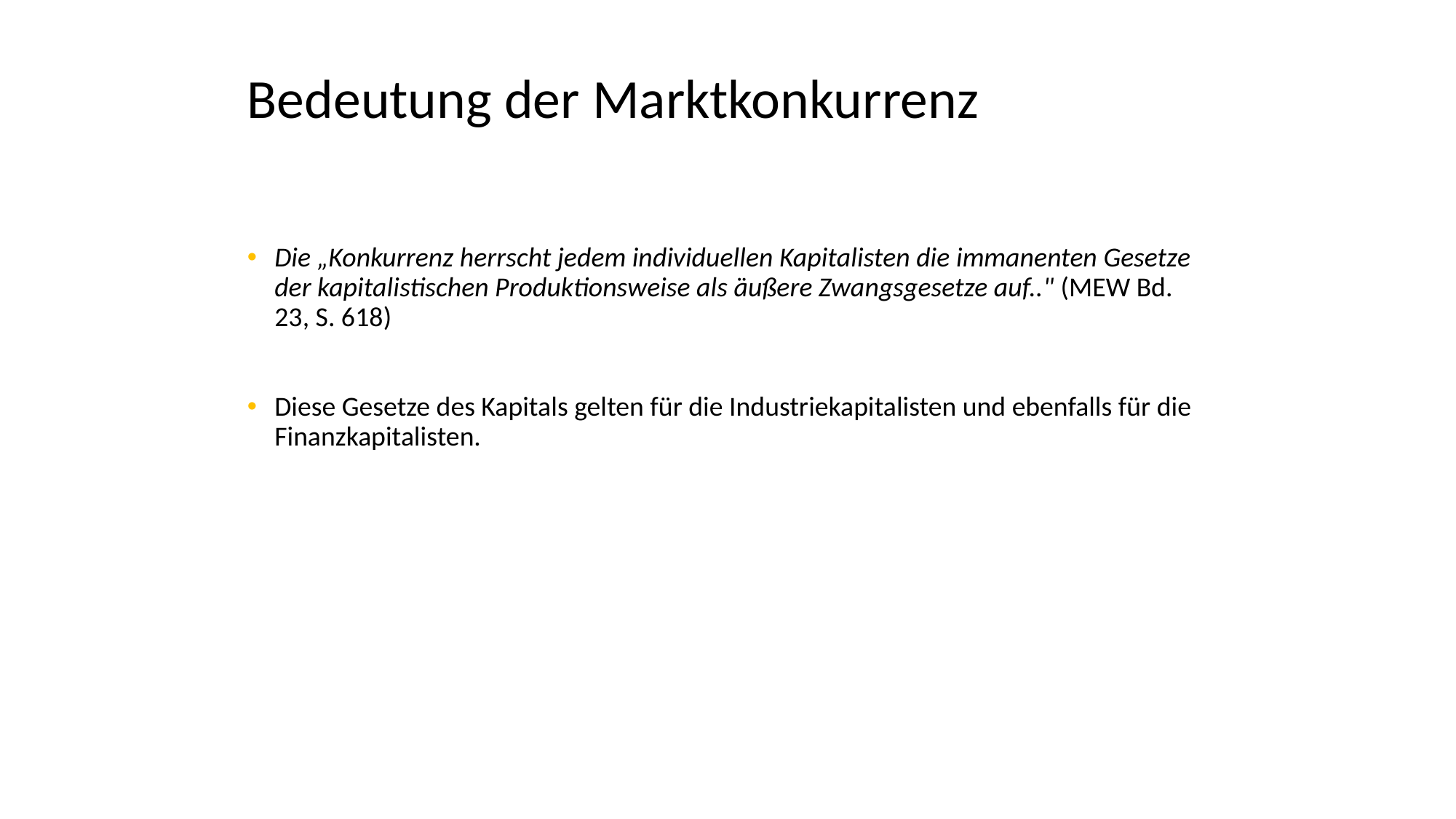

Bedeutung der Marktkonkurrenz
Die „Konkurrenz herrscht jedem individuellen Kapitalisten die immanenten Gesetze der kapitalistischen Produktionsweise als äußere Zwangsgesetze auf.." (MEW Bd. 23, S. 618)

Diese Gesetze des Kapitals gelten für die Industriekapitalisten und ebenfalls für die Finanzkapitalisten.
21